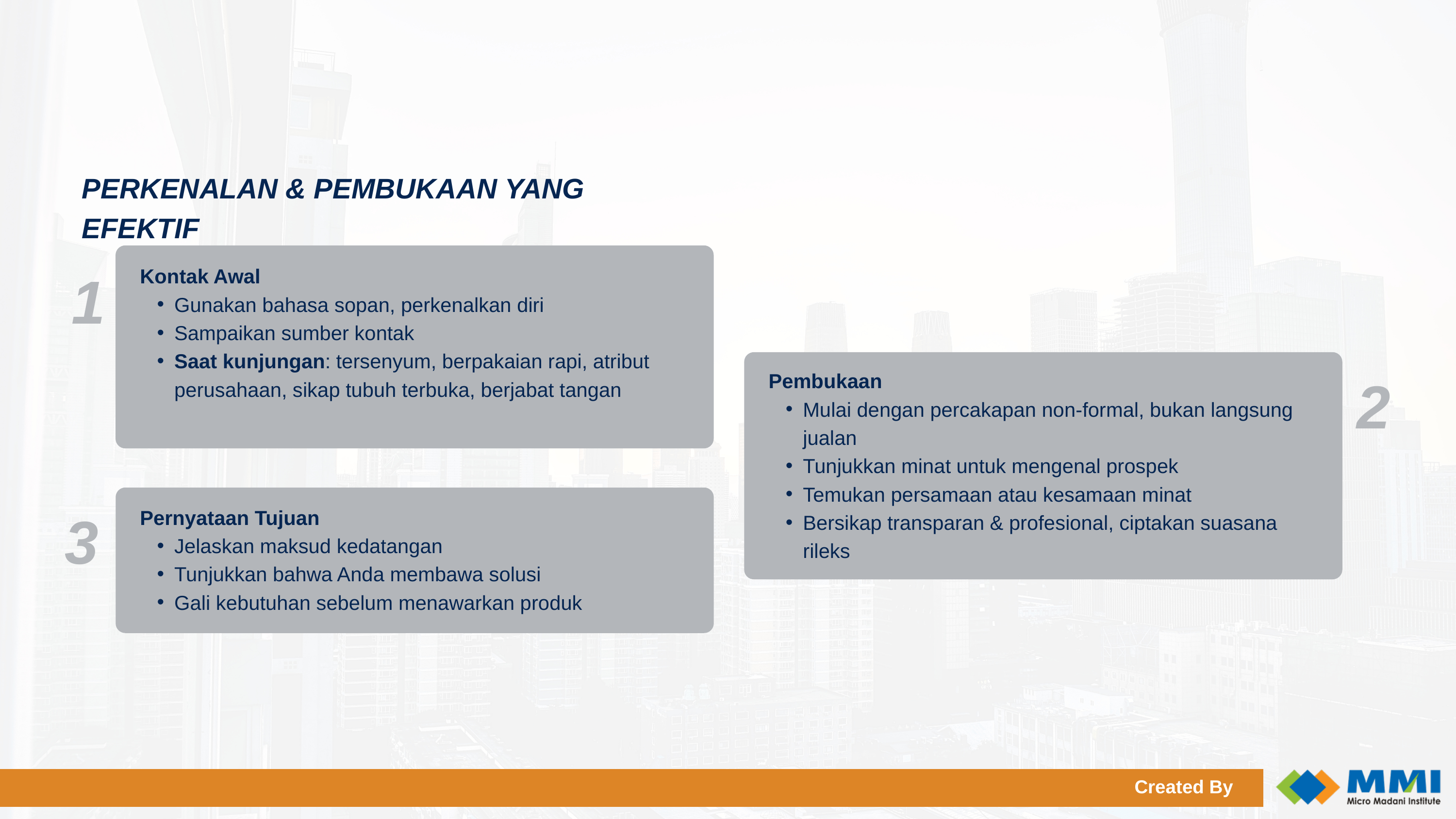

PERKENALAN & PEMBUKAAN YANG EFEKTIF

1
Kontak Awal
Gunakan bahasa sopan, perkenalkan diri
Sampaikan sumber kontak
Saat kunjungan: tersenyum, berpakaian rapi, atribut perusahaan, sikap tubuh terbuka, berjabat tangan

2
Pembukaan
Mulai dengan percakapan non-formal, bukan langsung jualan
Tunjukkan minat untuk mengenal prospek
Temukan persamaan atau kesamaan minat
Bersikap transparan & profesional, ciptakan suasana rileks

3
Pernyataan Tujuan
Jelaskan maksud kedatangan
Tunjukkan bahwa Anda membawa solusi
Gali kebutuhan sebelum menawarkan produk

Created By